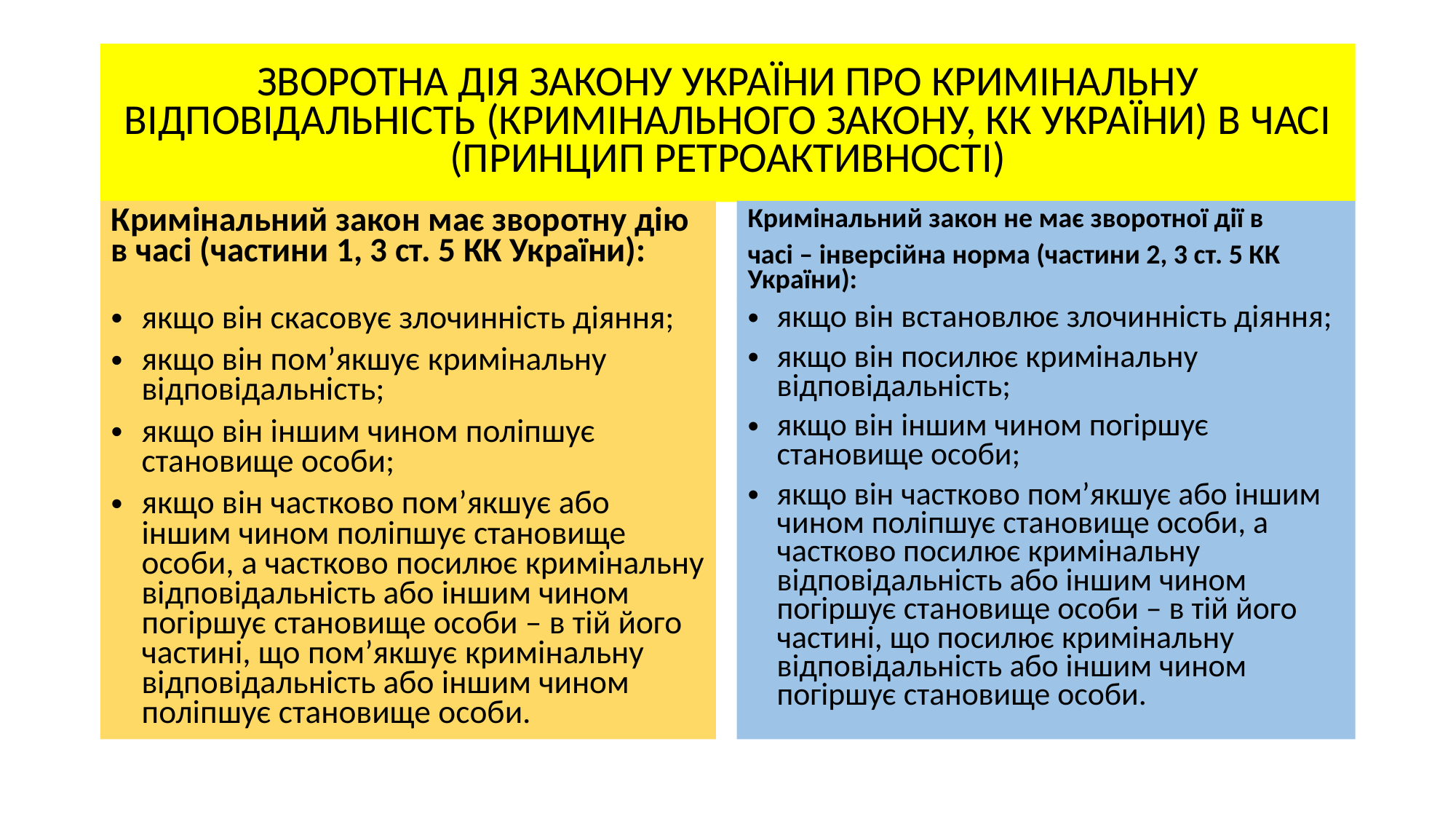

# ЗВОРОТНА ДІЯ ЗАКОНУ УКРАЇНИ ПРО КРИМІНАЛЬНУ ВІДПОВІДАЛЬНІСТЬ (КРИМІНАЛЬНОГО ЗАКОНУ, КК УКРАЇНИ) В ЧАСІ (ПРИНЦИП РЕТРОАКТИВНОСТІ)
Кримінальний закон має зворотну дію в часі (частини 1, 3 ст. 5 КК України):

Кримінальний закон не має зворотної дії в
часі – інверсійна норма (частини 2, 3 ст. 5 КК України):
якщо він скасовує злочинність діяння;
якщо він пом’якшує кримінальну відповідальність;
якщо він іншим чином поліпшує становище особи;
якщо він частково пом’якшує або іншим чином поліпшує становище особи, а частково посилює кримінальну відповідальність або іншим чином погіршує становище особи – в тій його частині, що пом’якшує кримінальну відповідальність або іншим чином поліпшує становище особи.
якщо він встановлює злочинність діяння;
якщо він посилює кримінальну відповідальність;
якщо він іншим чином погіршує становище особи;
якщо він частково пом’якшує або іншим чином поліпшує становище особи, а частково посилює кримінальну відповідальність або іншим чином погіршує становище особи – в тій його частині, що посилює кримінальну відповідальність або іншим чином погіршує становище особи.